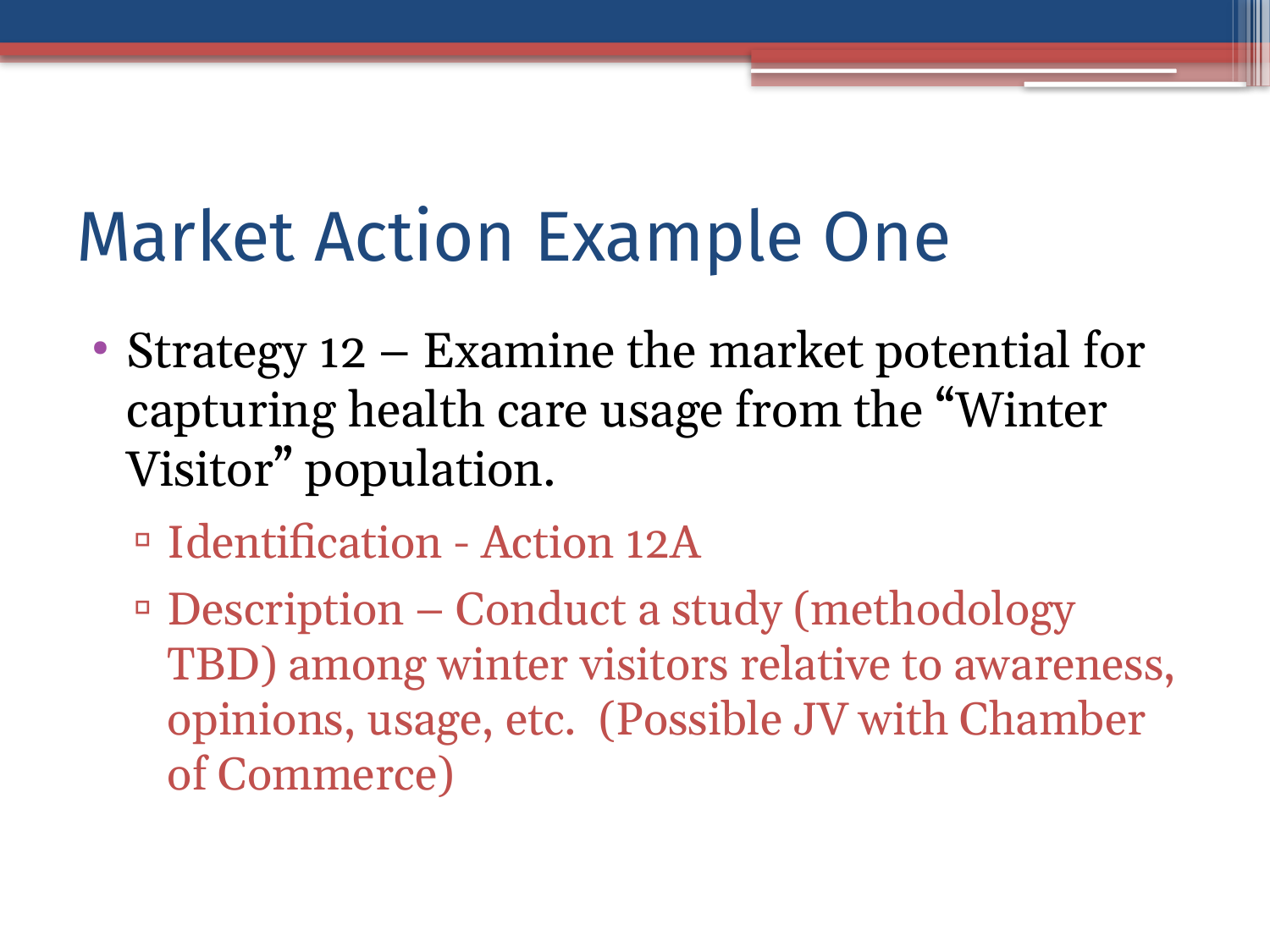

# Market Action Example One
Strategy 12 – Examine the market potential for capturing health care usage from the “Winter Visitor” population.
Identification - Action 12A
Description – Conduct a study (methodology TBD) among winter visitors relative to awareness, opinions, usage, etc.  (Possible JV with Chamber of Commerce)